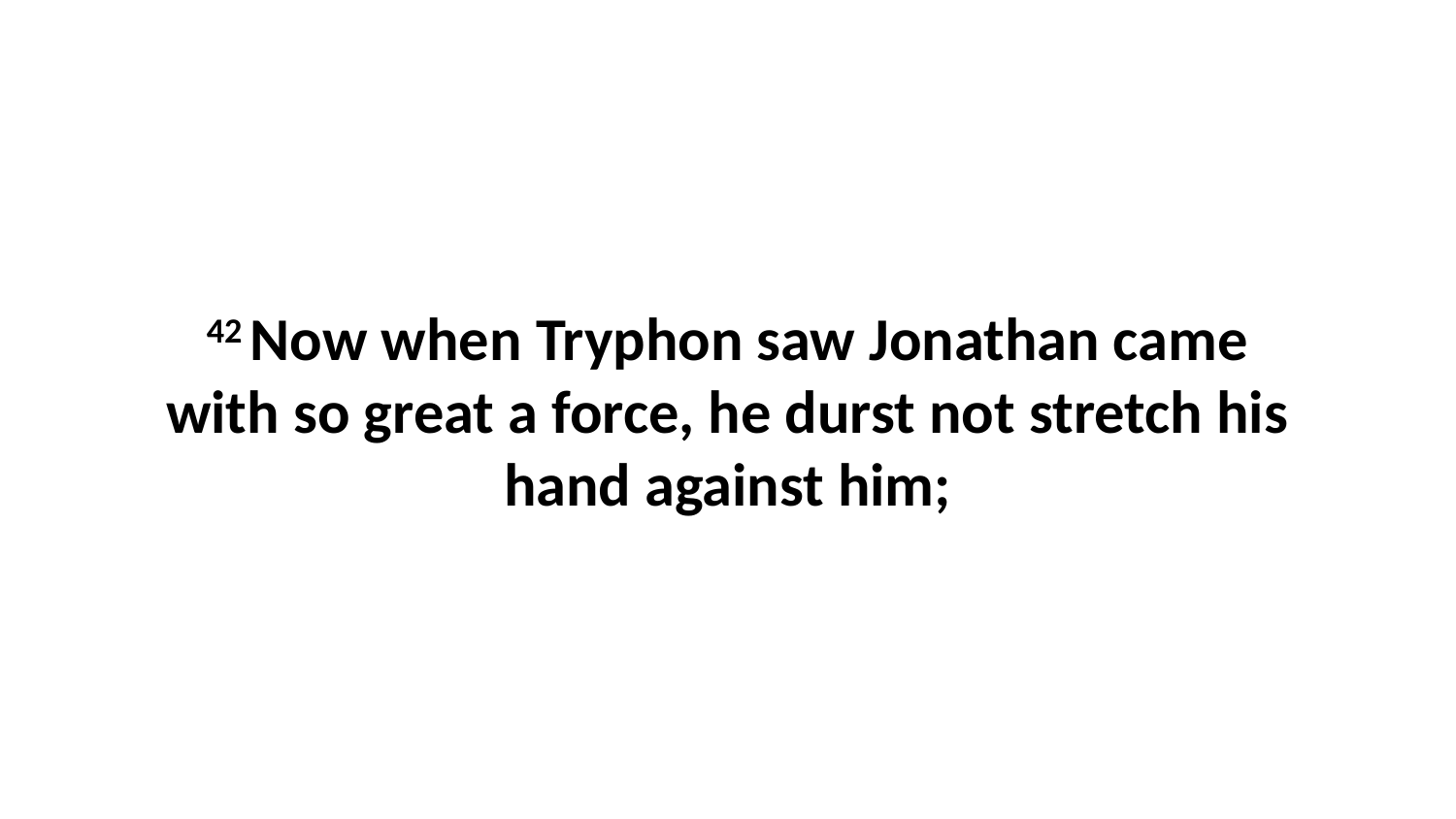

42 Now when Tryphon saw Jonathan came with so great a force, he durst not stretch his hand against him;